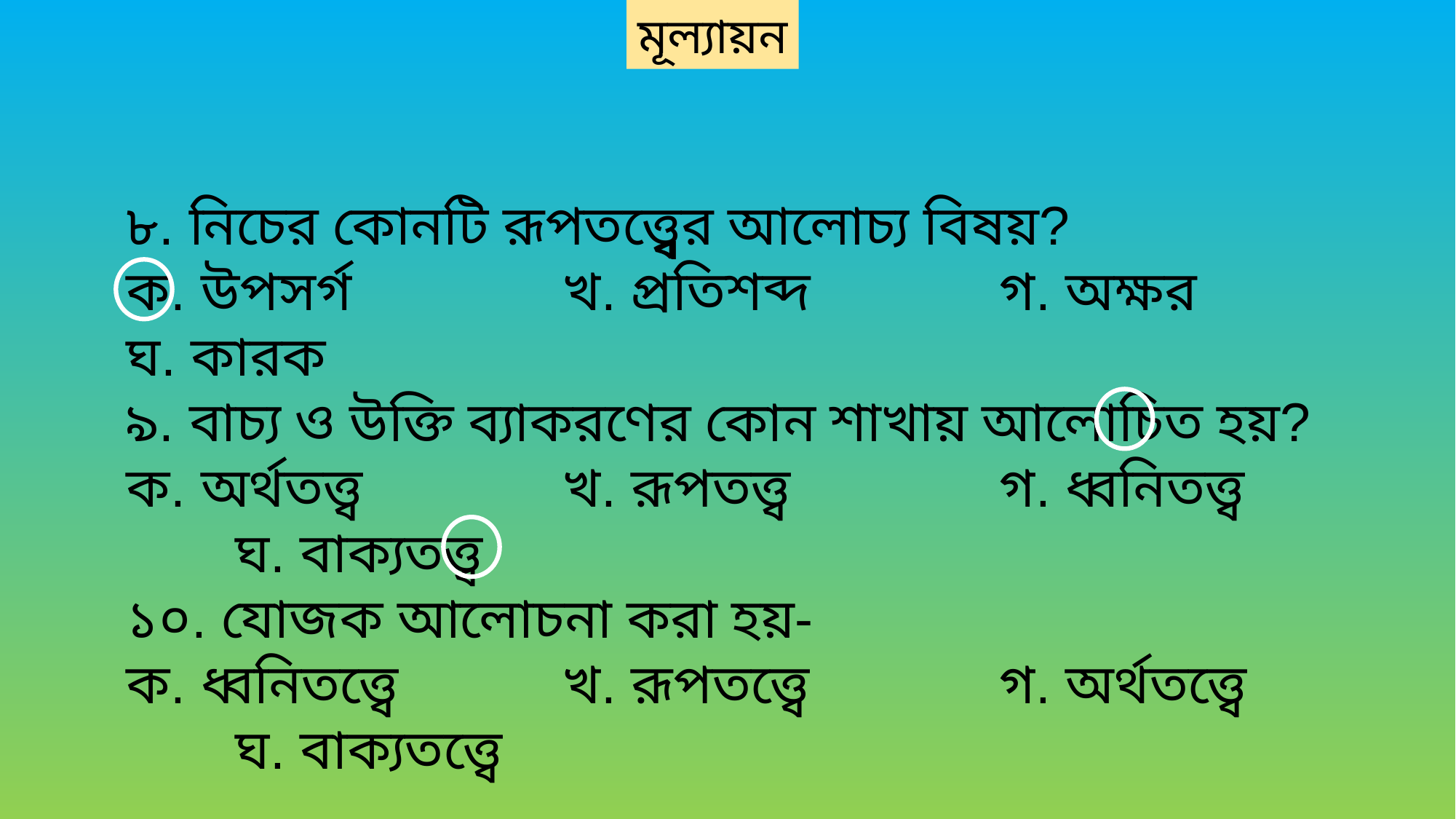

মূল্যায়ন
৮. নিচের কোনটি রূপতত্ত্ব্বের আলোচ্য বিষয়?
ক. উপসর্গ		খ. প্রতিশব্দ		গ. অক্ষর		ঘ. কারক
৯. বাচ্য ও উক্তি ব্যাকরণের কোন শাখায় আলোচিত হয়?
ক. অর্থতত্ত্ব		খ. রূপতত্ত্ব		গ. ধ্বনিতত্ত্ব		ঘ. বাক্যতত্ত্ব
১০. যোজক আলোচনা করা হয়-
ক. ধ্বনিতত্ত্বে		খ. রূপতত্ত্বে		গ. অর্থতত্ত্বে		ঘ. বাক্যতত্ত্বে